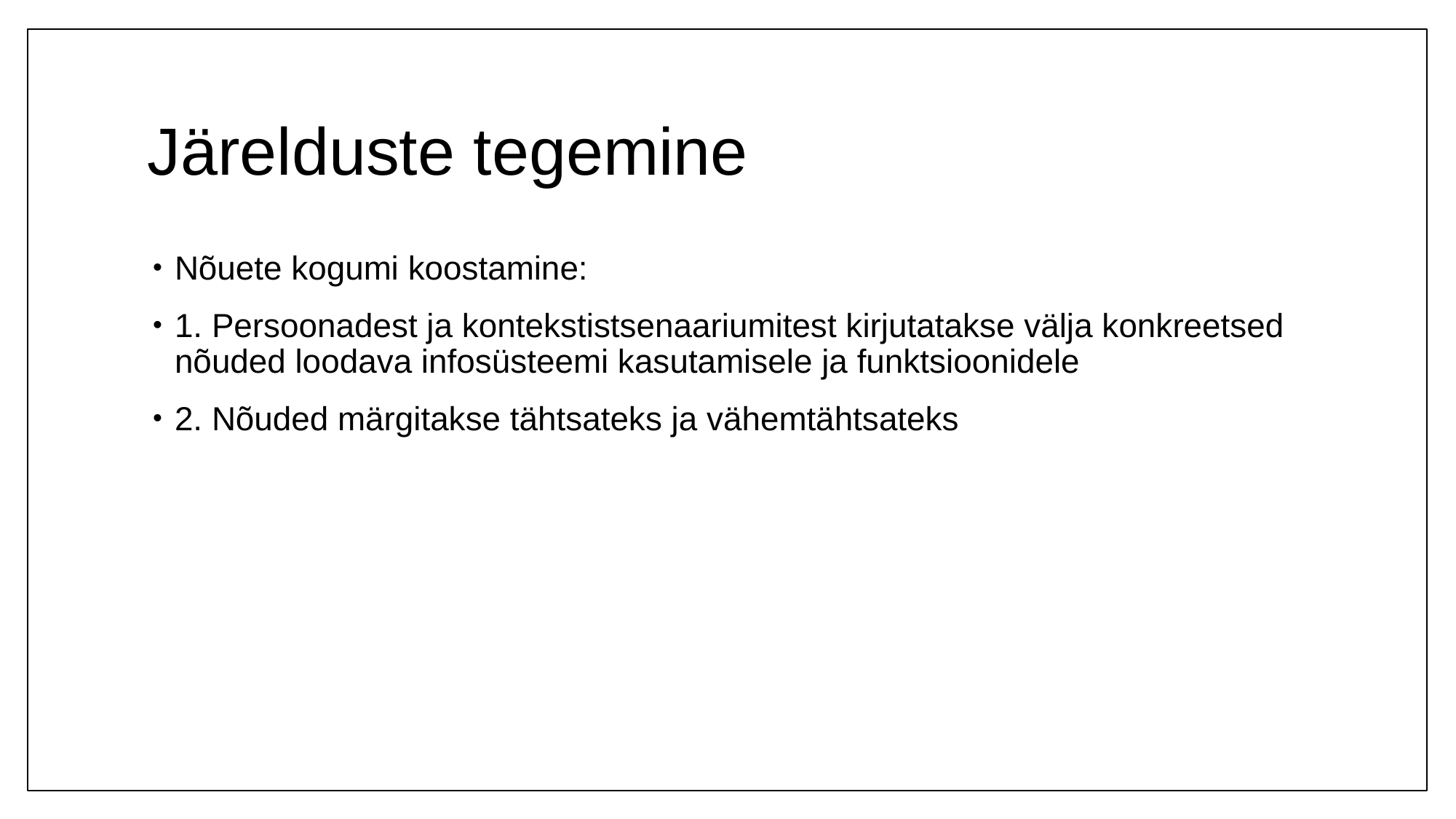

# Järelduste tegemine
Nõuete kogumi koostamine:
1. Persoonadest ja kontekstistsenaariumitest kirjutatakse välja konkreetsed nõuded loodava infosüsteemi kasutamisele ja funktsioonidele
2. Nõuded märgitakse tähtsateks ja vähemtähtsateks